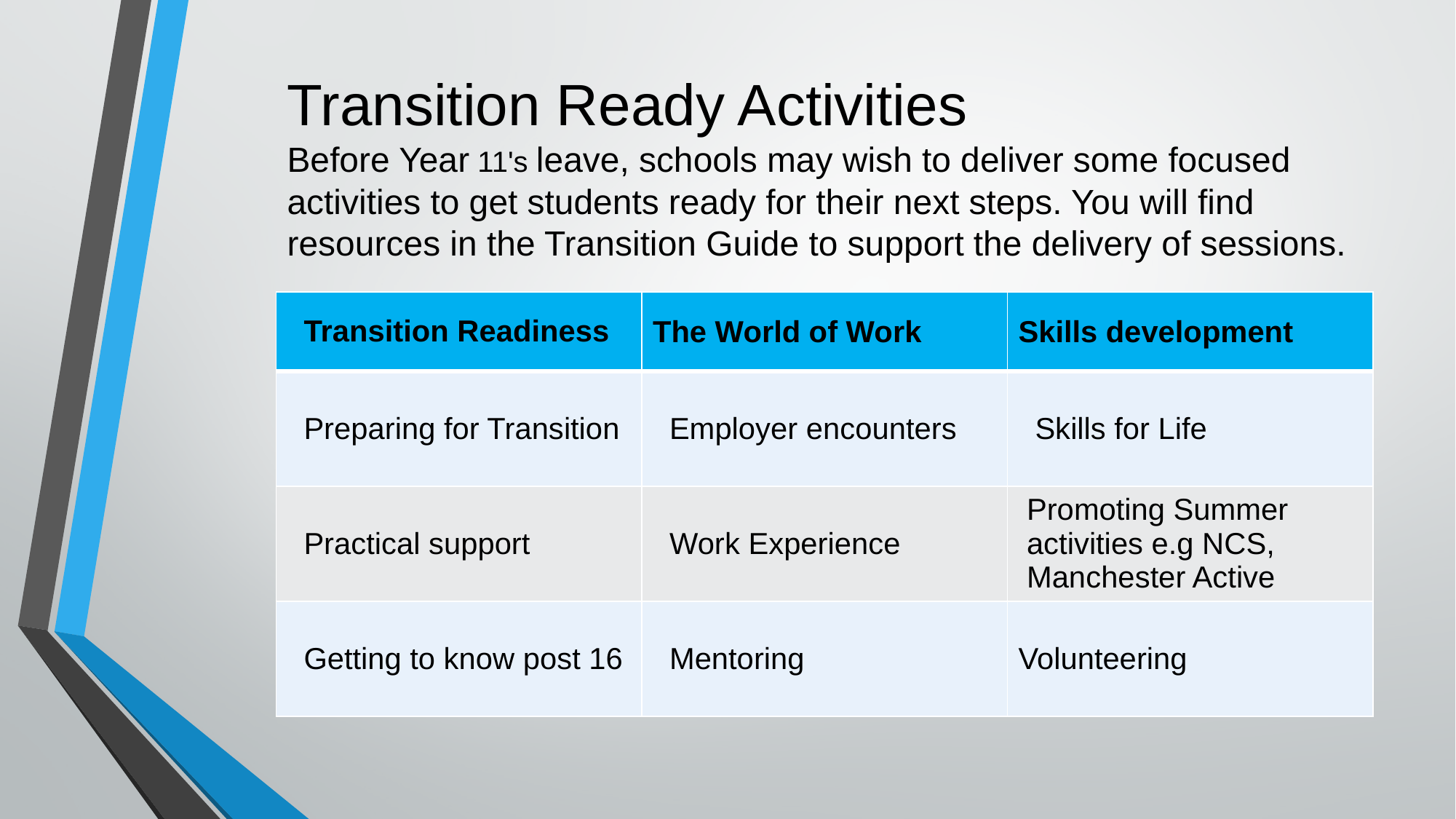

# Transition Ready Activities Before Year 11's leave, schools may wish to deliver some focused activities to get students ready for their next steps. You will find resources in the Transition Guide to support the delivery of sessions.
| Transition Readiness | The World of Work | Skills development |
| --- | --- | --- |
| Preparing for Transition | Employer encounters | Skills for Life |
| Practical support | Work Experience | Promoting Summer activities e.g NCS, Manchester Active |
| Getting to know post 16 | Mentoring | Volunteering |